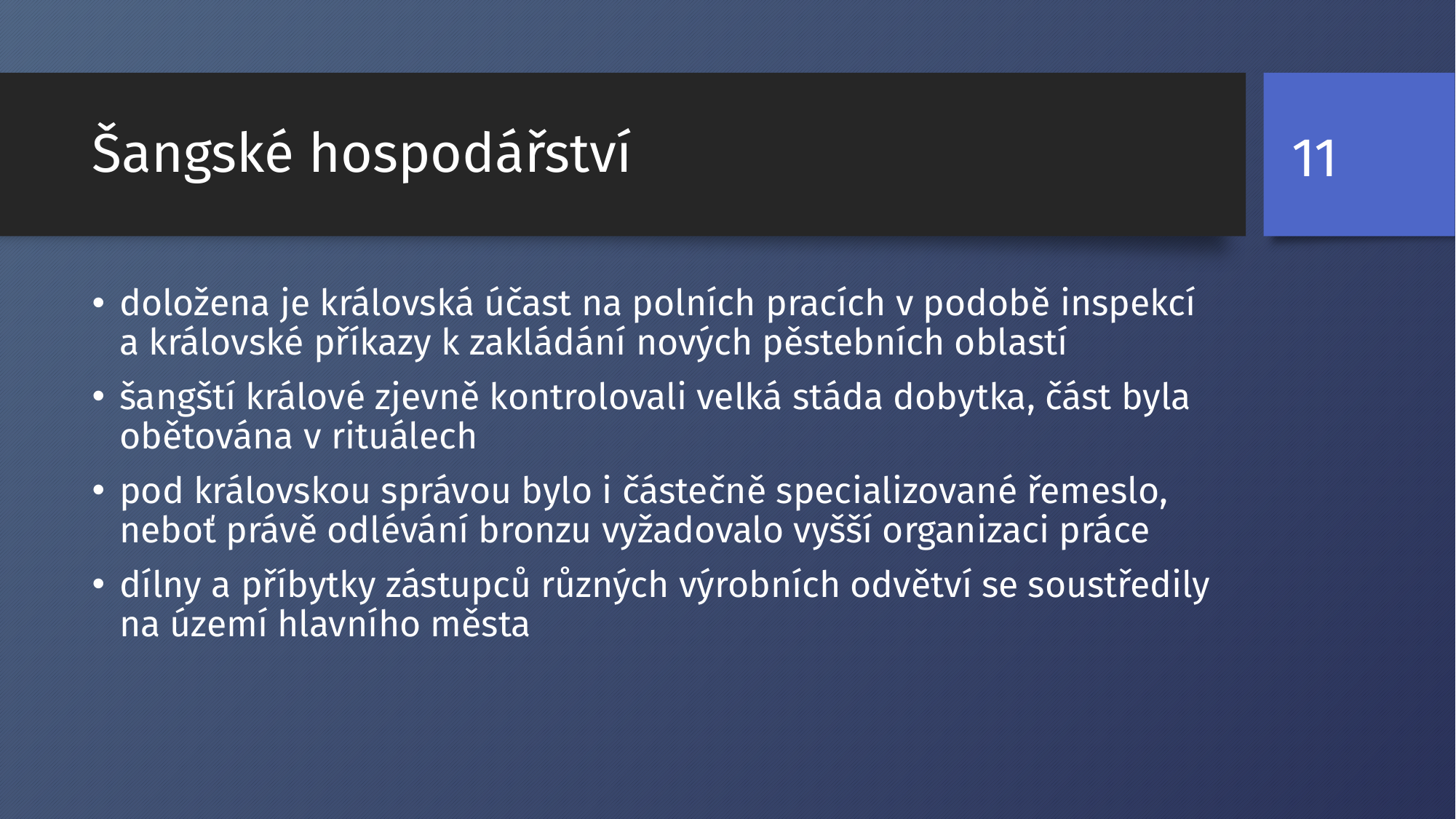

11
# Šangské hospodářství
doložena je královská účast na polních pracích v podobě inspekcí a královské příkazy k zakládání nových pěstebních oblastí
šangští králové zjevně kontrolovali velká stáda dobytka, část byla obětována v rituálech
pod královskou správou bylo i částečně specializované řemeslo, neboť právě odlévání bronzu vyžadovalo vyšší organizaci práce
dílny a příbytky zástupců různých výrobních odvětví se soustředily na území hlavního města